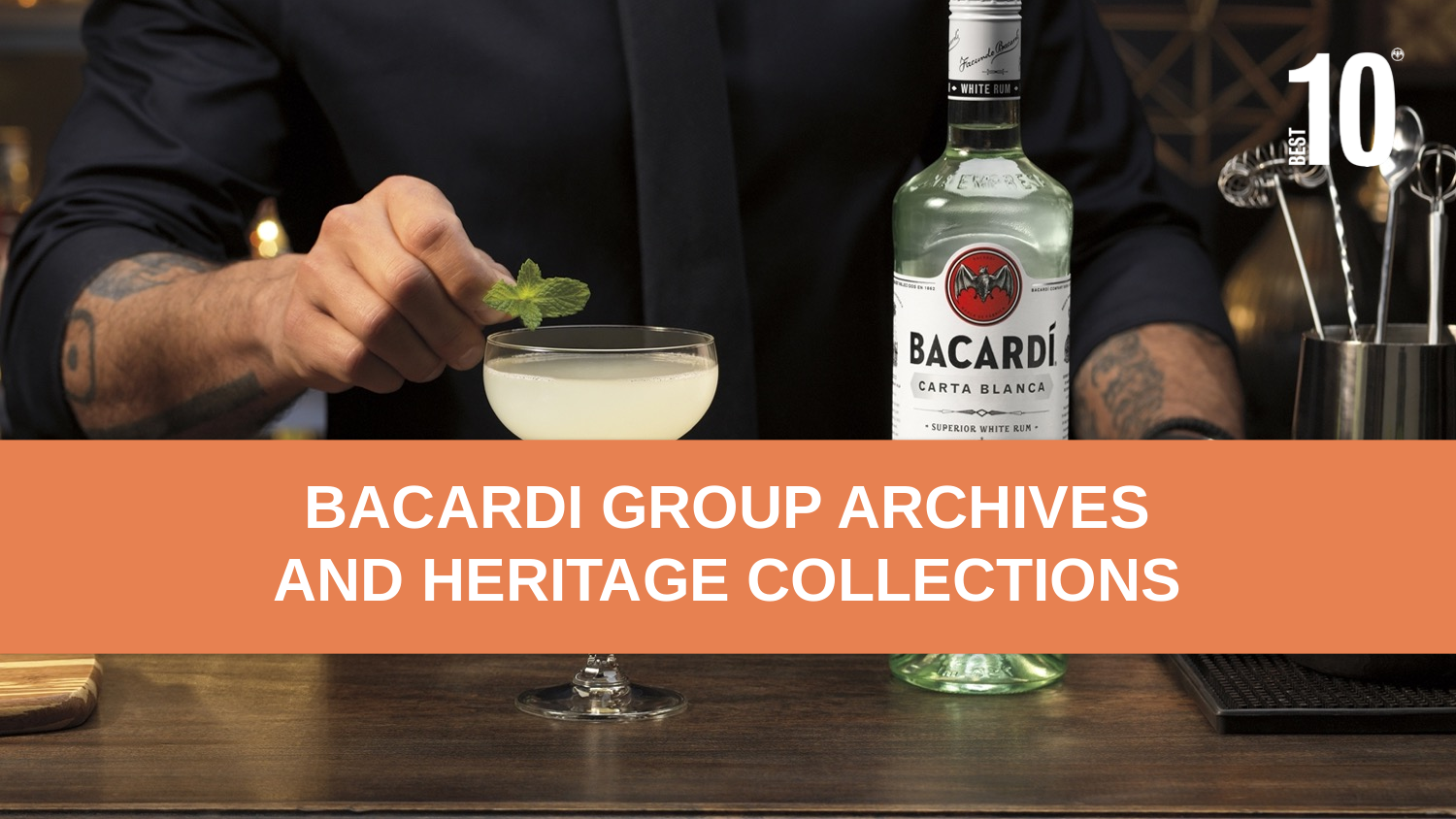

# Bacardi Group Archives and Heritage Collections